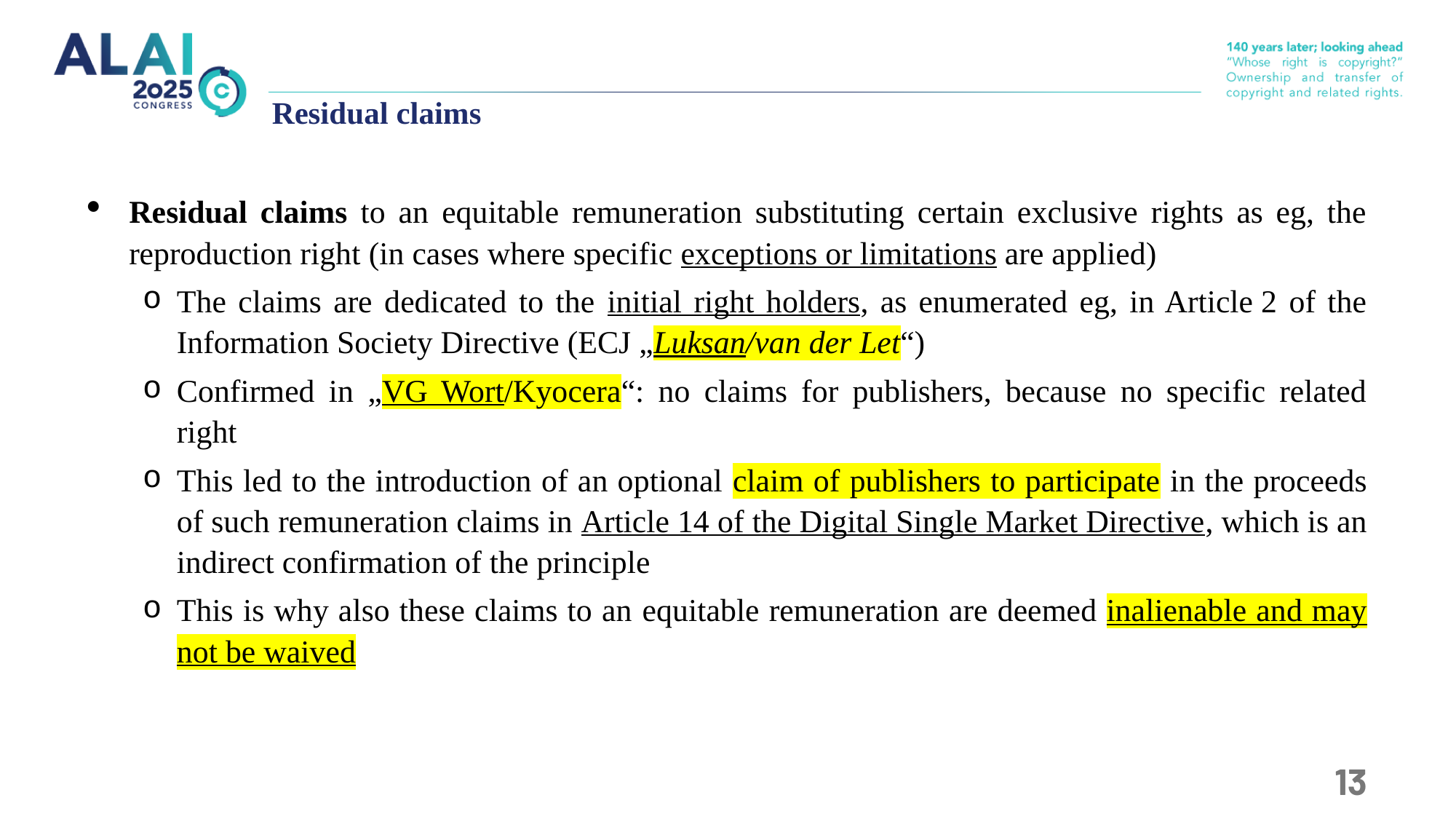

# Residual claims
Residual claims to an equitable remuneration substituting certain exclusive rights as eg, the reproduction right (in cases where specific exceptions or limitations are applied)
The claims are dedicated to the initial right holders, as enumerated eg, in Article 2 of the Information Society Directive (ECJ „Luksan/van der Let“)
Confirmed in „VG Wort/Kyocera“: no claims for publishers, because no specific related right
This led to the introduction of an optional claim of publishers to participate in the proceeds of such remuneration claims in Article 14 of the Digital Single Market Directive, which is an indirect confirmation of the principle
This is why also these claims to an equitable remuneration are deemed inalienable and may not be waived

13